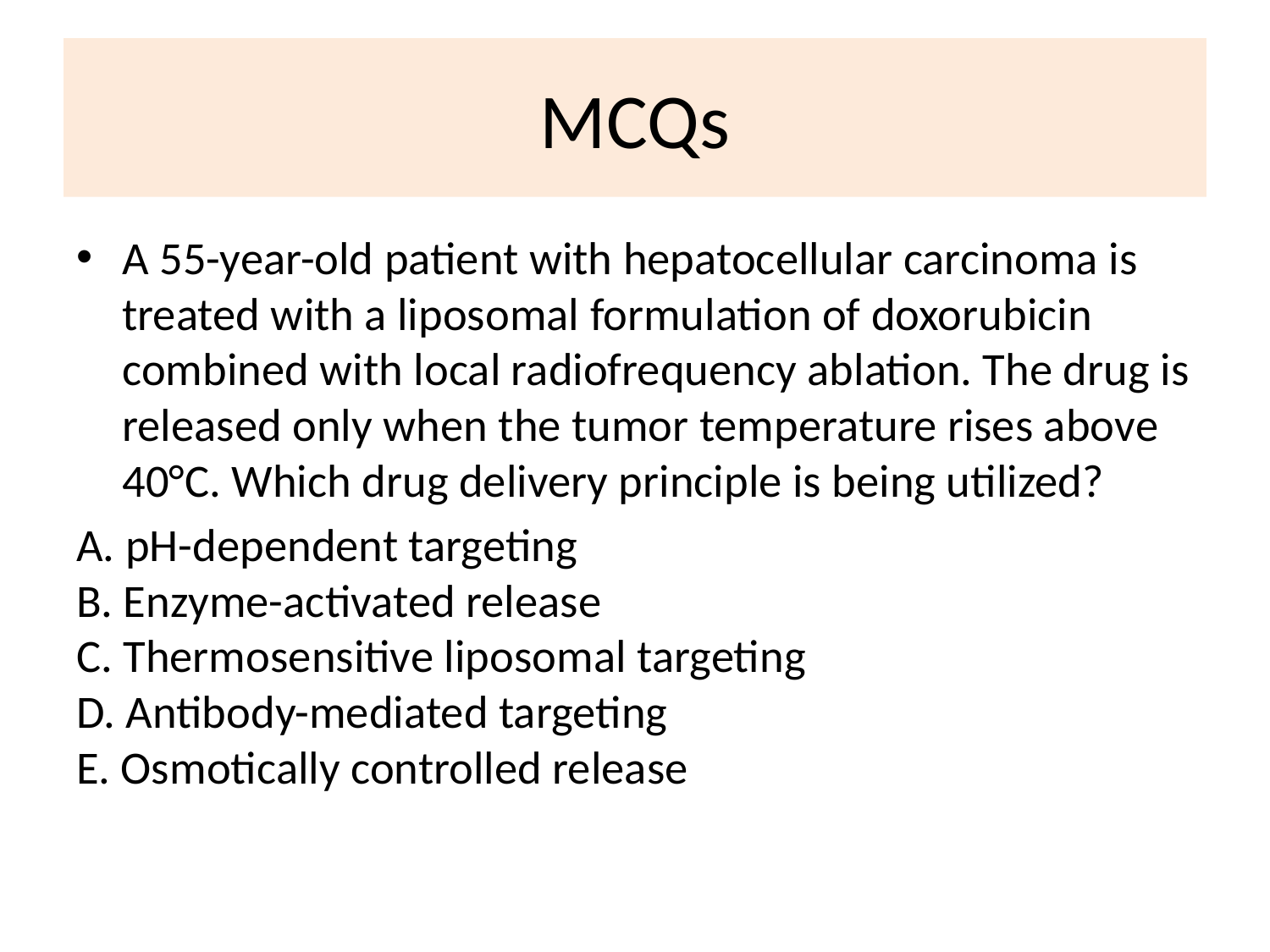

# MCQs
A 55-year-old patient with hepatocellular carcinoma is treated with a liposomal formulation of doxorubicin combined with local radiofrequency ablation. The drug is released only when the tumor temperature rises above 40°C. Which drug delivery principle is being utilized?
A. pH-dependent targeting
B. Enzyme-activated release
C. Thermosensitive liposomal targeting
D. Antibody-mediated targeting
E. Osmotically controlled release